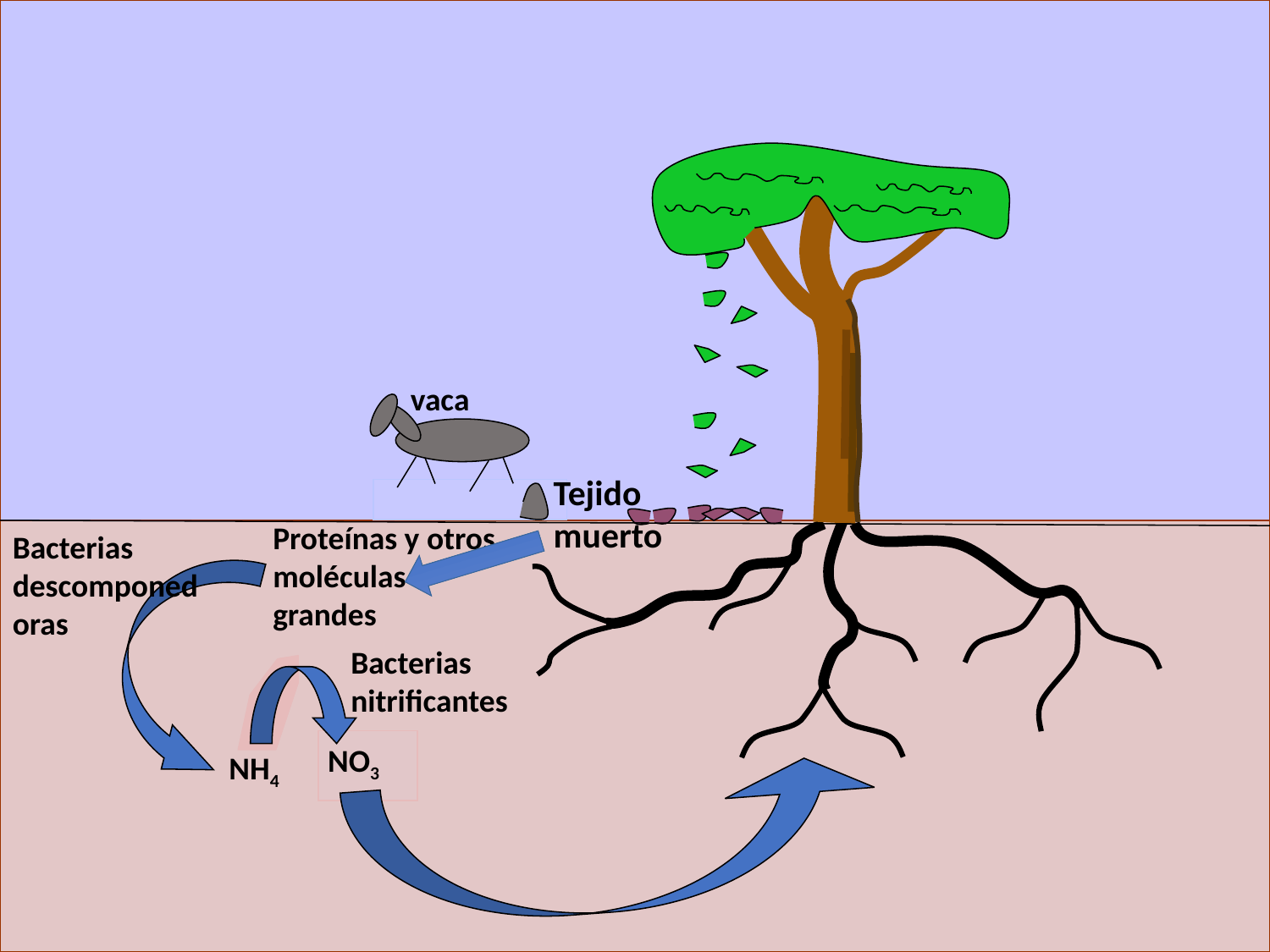

vaca

Tejido muerto

Proteínas y otros moléculas grandes

Bacterias descomponedoras

NH4
Bacterias nitrificantes

NO3